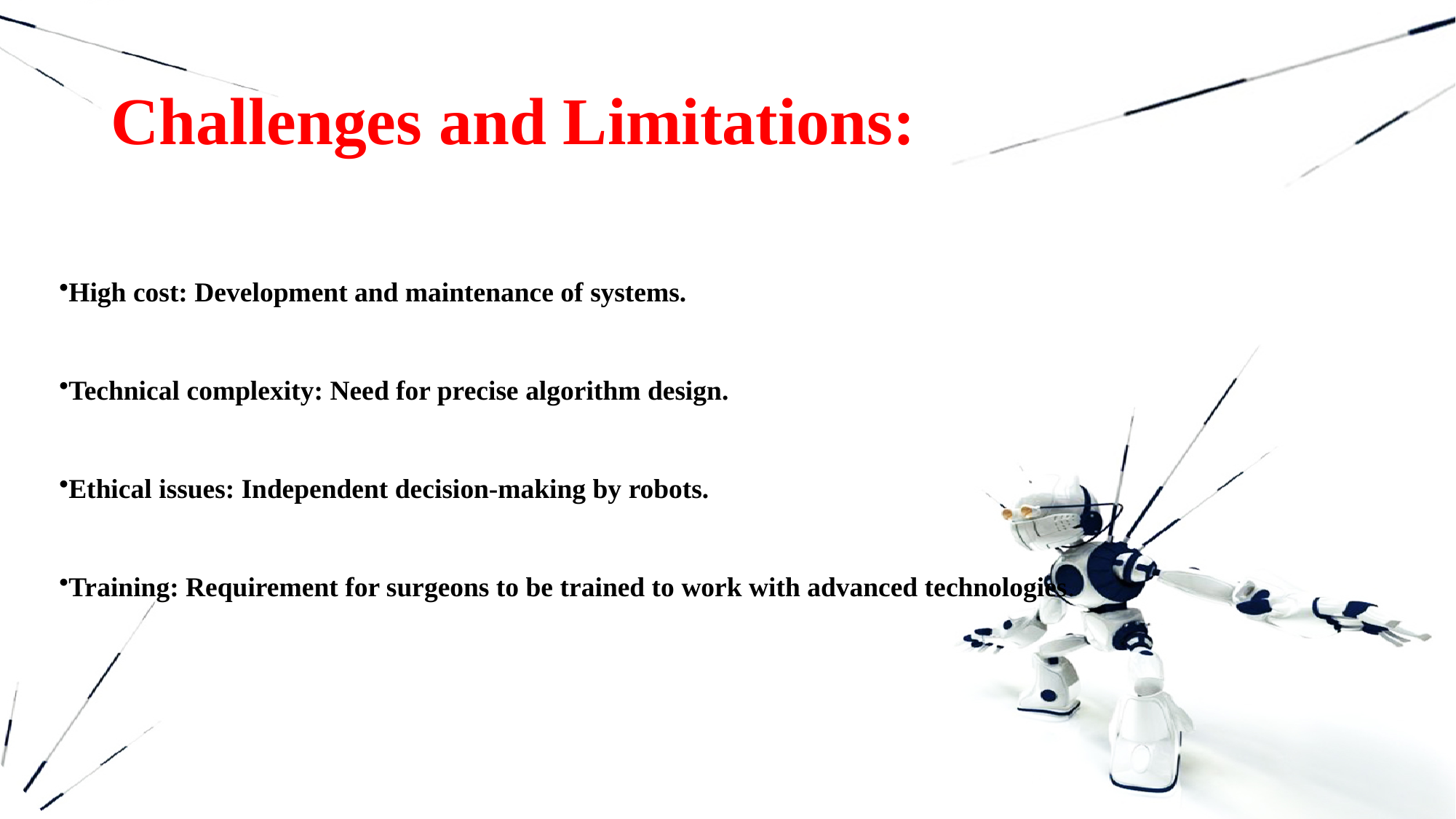

# Challenges and Limitations:
High cost: Development and maintenance of systems.
Technical complexity: Need for precise algorithm design.
Ethical issues: Independent decision-making by robots.
Training: Requirement for surgeons to be trained to work with advanced technologies.